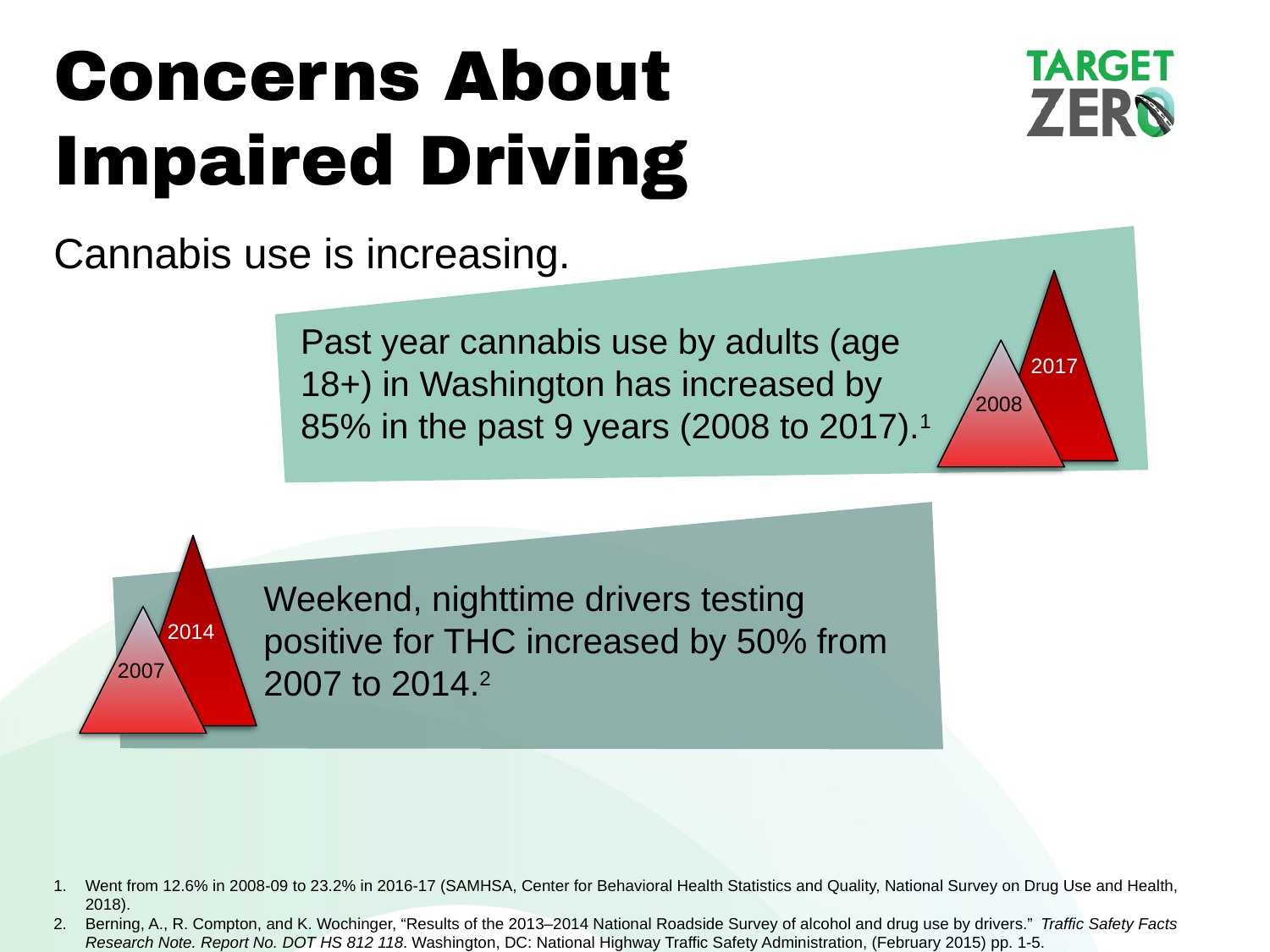

Concerns About Impaired Driving
Cannabis use is increasing.

Past year cannabis use by adults (age 18+) in Washington has increased by 85% in the past 9 years (2008 to 2017).1

2008

2017

2014
Weekend, nighttime drivers testing positive for THC increased by 50% from 2007 to 2014.2

2007

Went from 12.6% in 2008-09 to 23.2% in 2016-17 (SAMHSA, Center for Behavioral Health Statistics and Quality, National Survey on Drug Use and Health, 2018).
Berning, A., R. Compton, and K. Wochinger, “Results of the 2013–2014 National Roadside Survey of alcohol and drug use by drivers.”  Traffic Safety Facts Research Note. Report No. DOT HS 812 118. Washington, DC: National Highway Traffic Safety Administration, (February 2015) pp. 1-5.